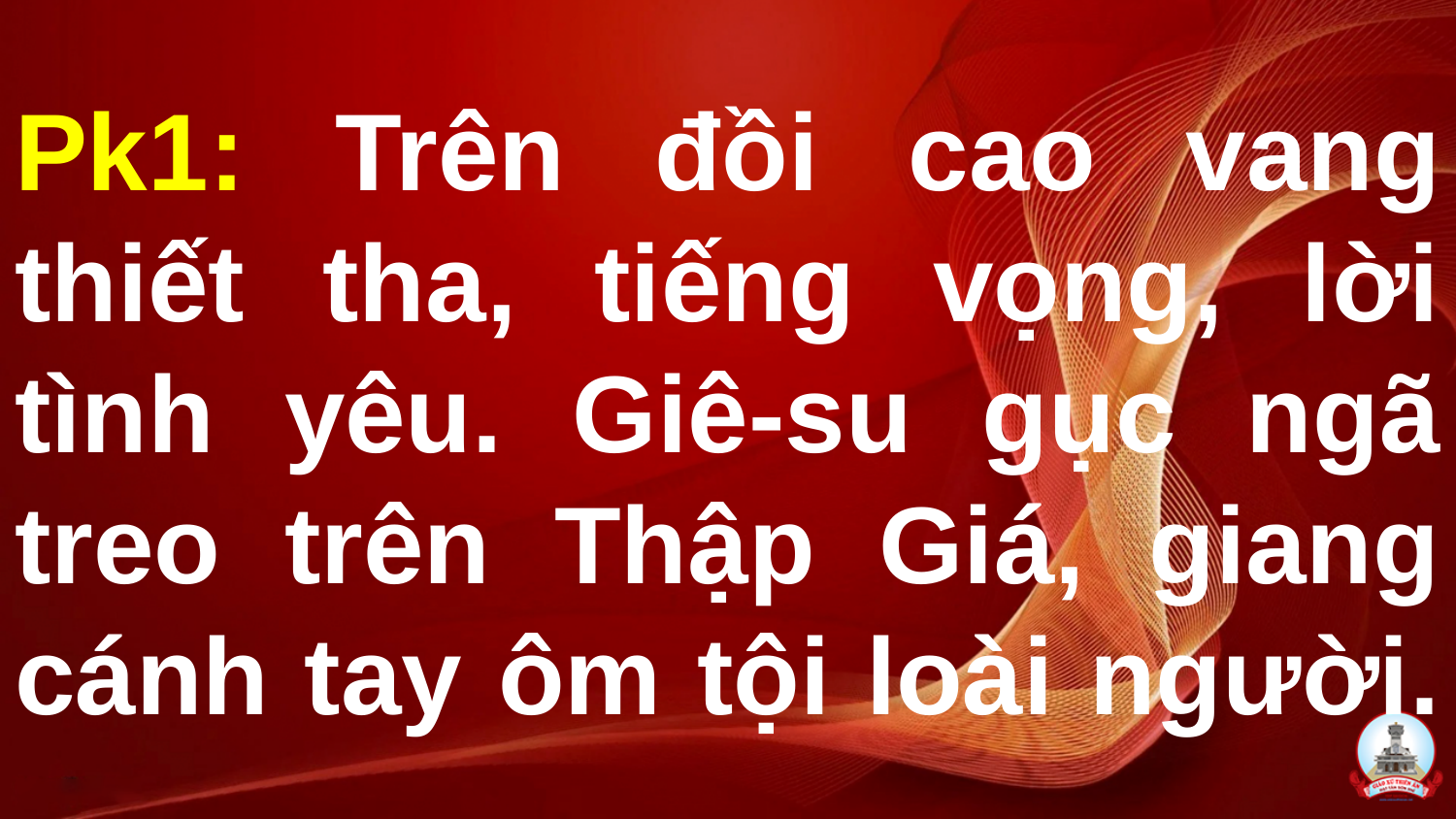

# Pk1: Trên đồi cao vang thiết tha, tiếng vọng, lời tình yêu. Giê-su gục ngã treo trên Thập Giá, giang cánh tay ôm tội loài người.